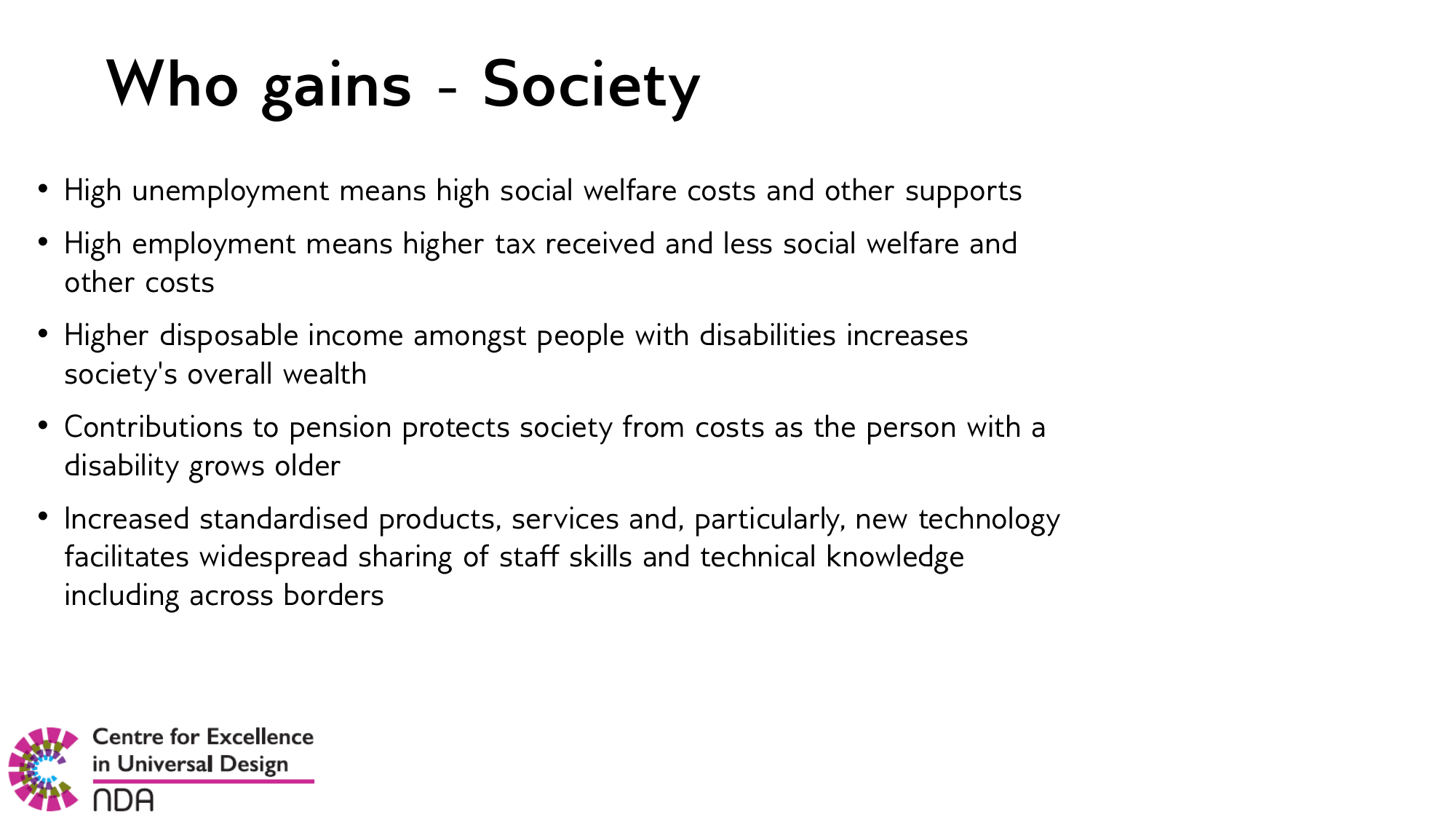

# Who gains - Society
High unemployment means high social welfare costs and other supports
High employment means higher tax received and less social welfare and other costs
Higher disposable income amongst people with disabilities increases society's overall wealth
Contributions to pension protects society from costs as the person with a disability grows older
Increased standardised products, services and, particularly, new technology facilitates widespread sharing of staff skills and technical knowledge including across borders